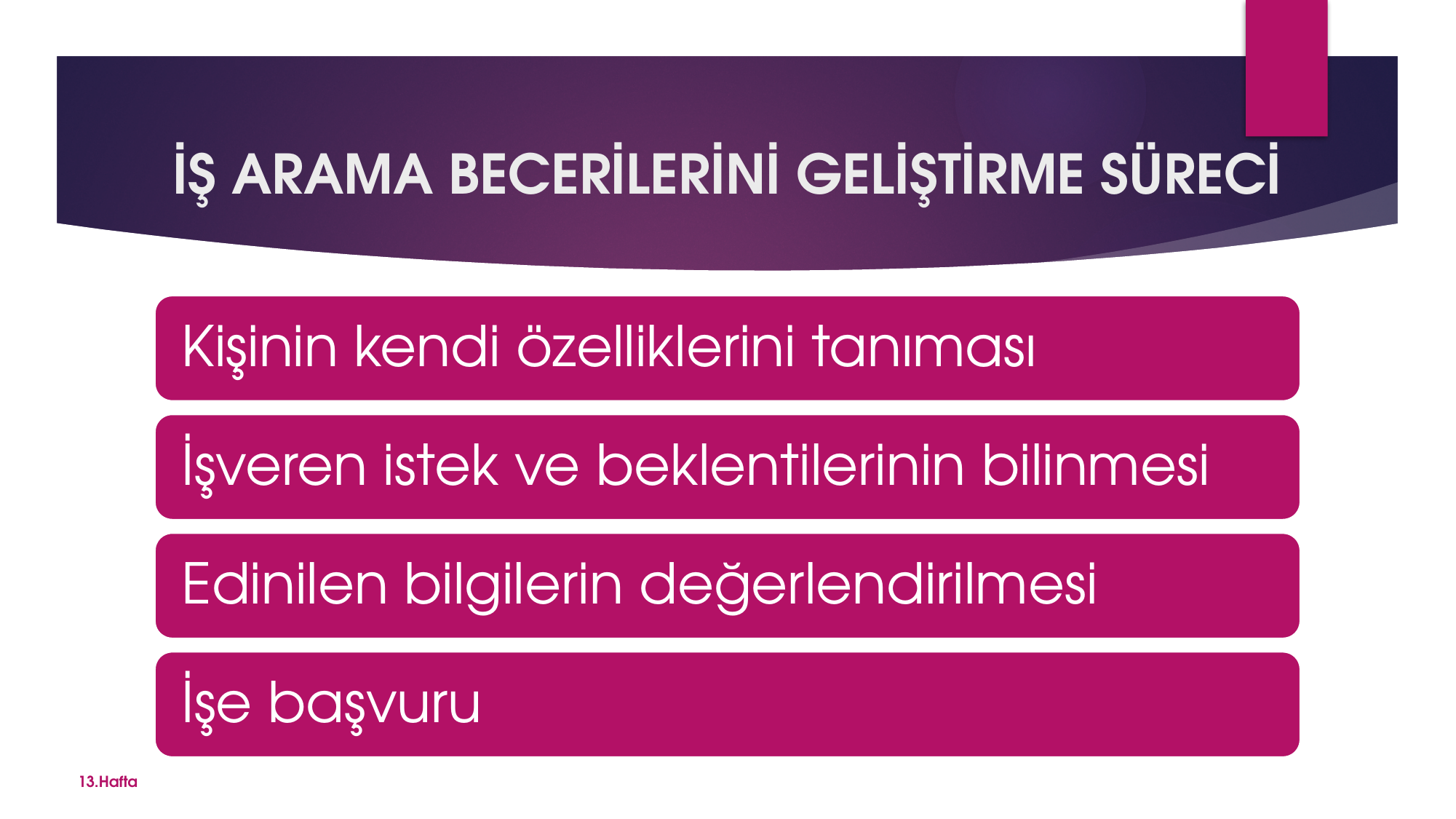

# İŞ ARAMA BECERİLERİNİ GELİŞTİRME SÜRECİ
Kişinin kendi özelliklerini tanıması
İşveren istek ve beklentilerinin bilinmesi
Edinilen bilgilerin değerlendirilmesi
İşe başvuru
13.Hafta